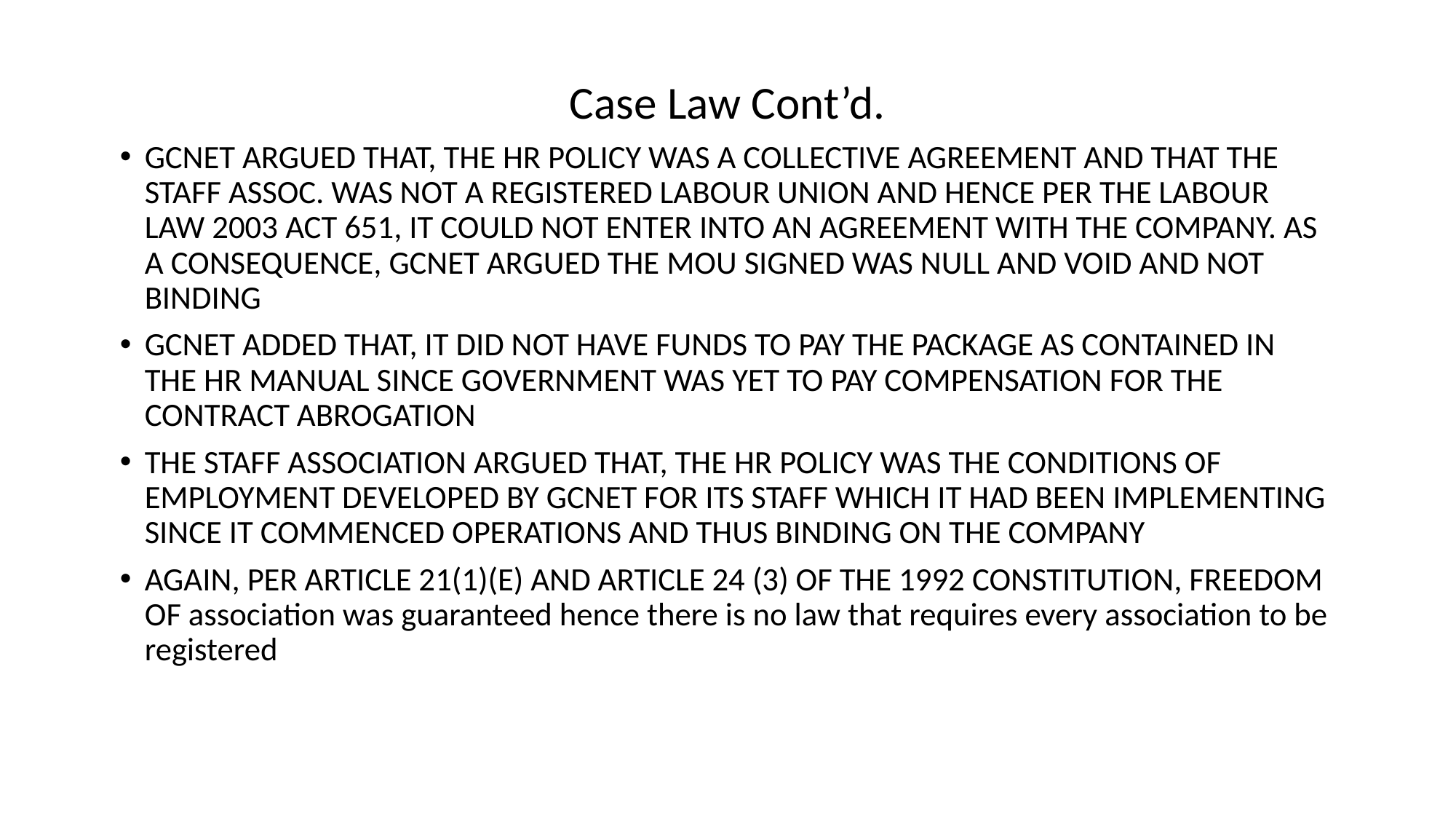

# Case Law Cont’d.
GCNET ARGUED THAT, THE HR POLICY WAS A COLLECTIVE AGREEMENT AND THAT THE STAFF ASSOC. WAS NOT A REGISTERED LABOUR UNION AND HENCE PER THE LABOUR LAW 2003 ACT 651, IT COULD NOT ENTER INTO AN AGREEMENT WITH THE COMPANY. AS A CONSEQUENCE, GCNET ARGUED THE MOU SIGNED WAS NULL AND VOID AND NOT BINDING
GCNET ADDED THAT, IT DID NOT HAVE FUNDS TO PAY THE PACKAGE AS CONTAINED IN THE HR MANUAL SINCE GOVERNMENT WAS YET TO PAY COMPENSATION FOR THE CONTRACT ABROGATION
THE STAFF ASSOCIATION ARGUED THAT, THE HR POLICY WAS THE CONDITIONS OF EMPLOYMENT DEVELOPED BY GCNET FOR ITS STAFF WHICH IT HAD BEEN IMPLEMENTING SINCE IT COMMENCED OPERATIONS AND THUS BINDING ON THE COMPANY
AGAIN, PER ARTICLE 21(1)(E) AND ARTICLE 24 (3) OF THE 1992 CONSTITUTION, FREEDOM OF association was guaranteed hence there is no law that requires every association to be registered